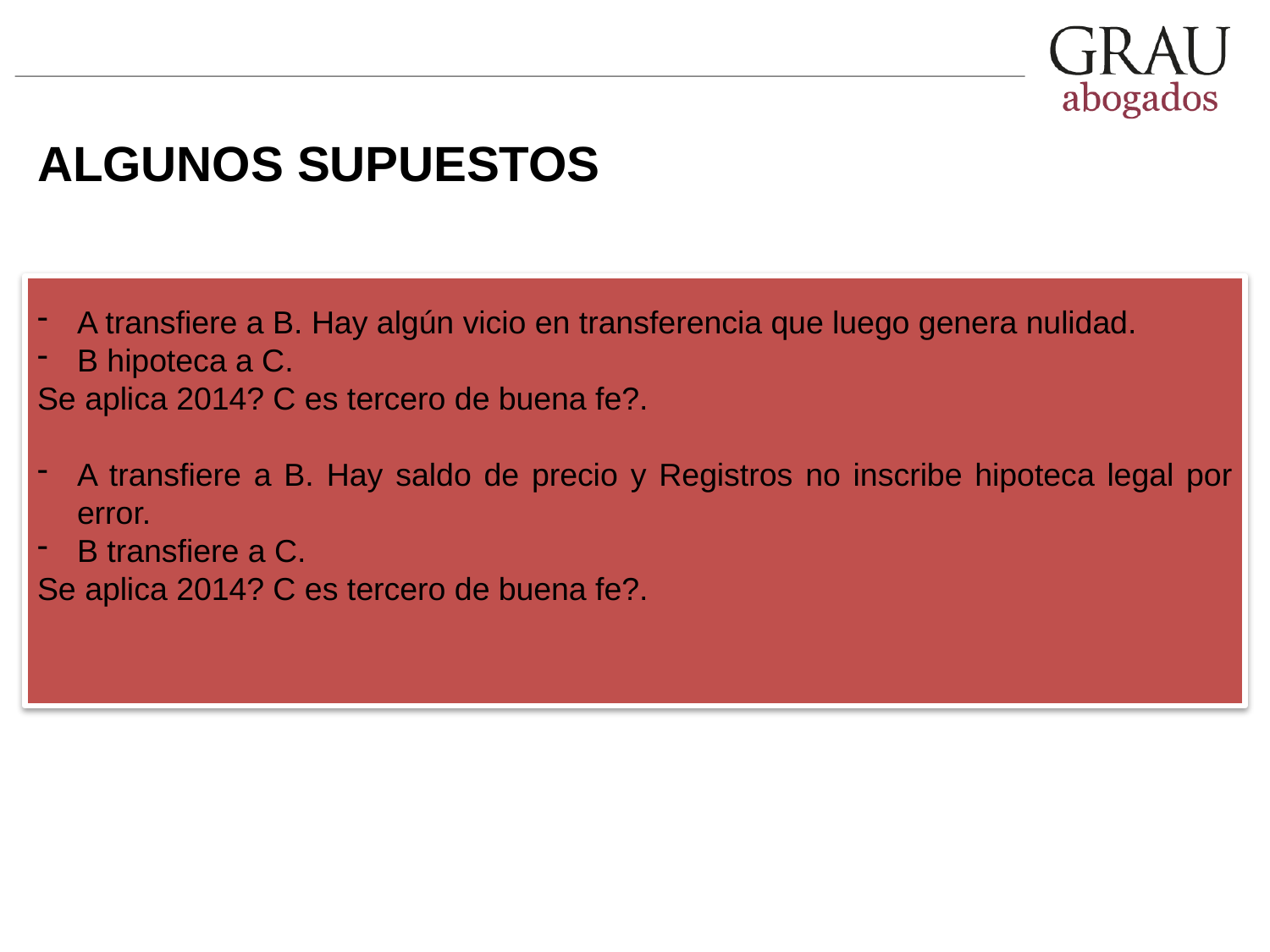

ALGUNOS SUPUESTOS

A transfiere a B. Hay algún vicio en transferencia que luego genera nulidad.
B hipoteca a C.
Se aplica 2014? C es tercero de buena fe?.

A transfiere a B. Hay saldo de precio y Registros no inscribe hipoteca legal por error.
B transfiere a C.
Se aplica 2014? C es tercero de buena fe?.